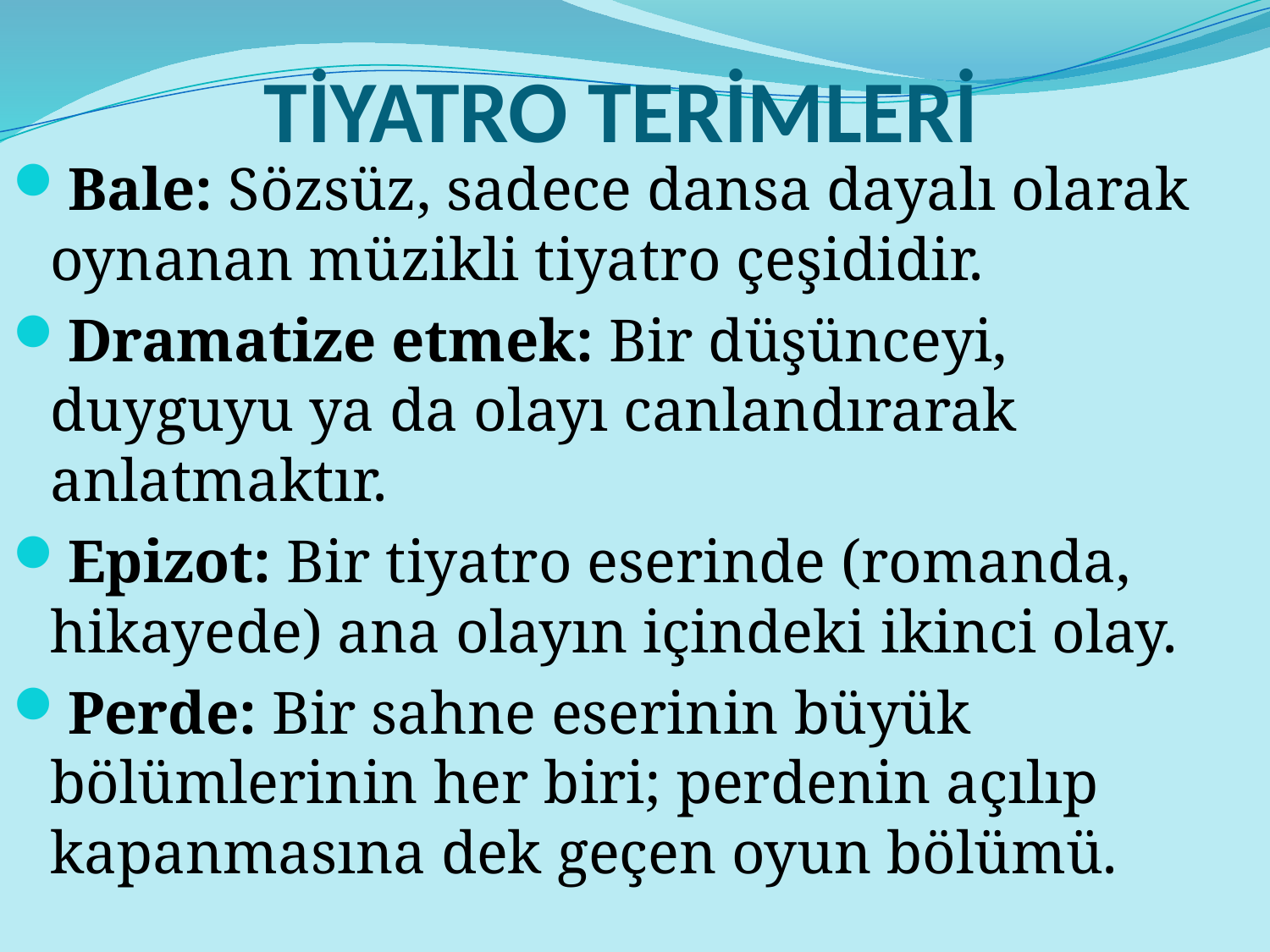

# TİYATRO TERİMLERİ
Bale: Sözsüz, sadece dansa dayalı olarak oynanan müzikli tiyatro çeşididir.
Dramatize etmek: Bir düşünceyi, duyguyu ya da olayı canlandırarak anlatmaktır.
Epizot: Bir tiyatro eserinde (romanda, hikayede) ana olayın içindeki ikinci olay.
Perde: Bir sahne eserinin büyük bölümlerinin her biri; perdenin açılıp kapanmasına dek geçen oyun bölümü.